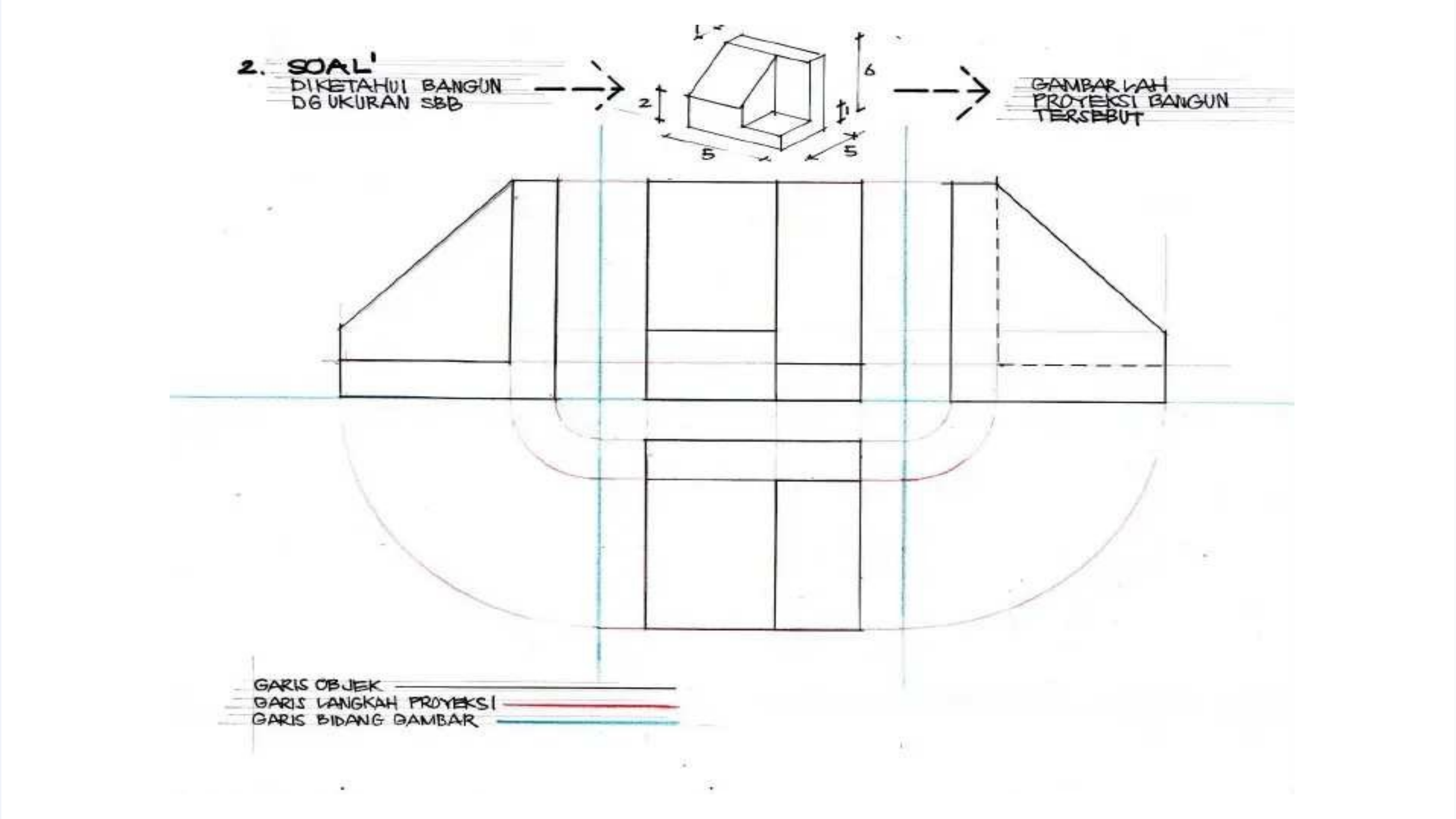

E.   B`tfm`d 5
\o`b, A`ce`rb`m E`daud kfe`w`m fdf knda`d cndaaud`g`d `z`z proyngsf.